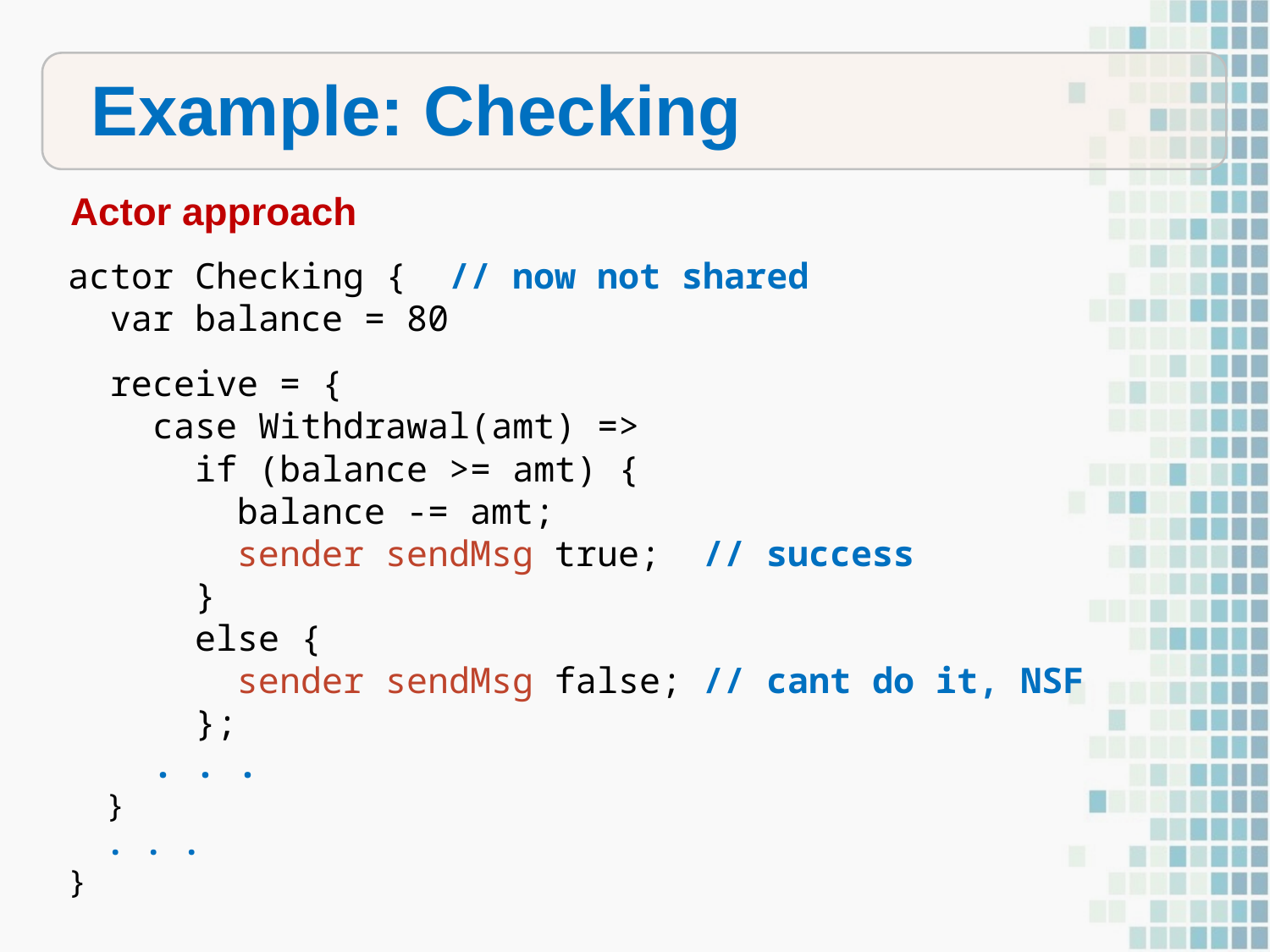

Example: Checking

Actor approach
actor Checking {  // now not shared
  var balance = 80

  receive = {
    case Withdrawal(amt) =>
      if (balance >= amt) {
        balance -= amt;
        sender sendMsg true;  // success
      }
      else {
        sender sendMsg false; // cant do it, NSF
      };
    . . .
  }
  . . .
}